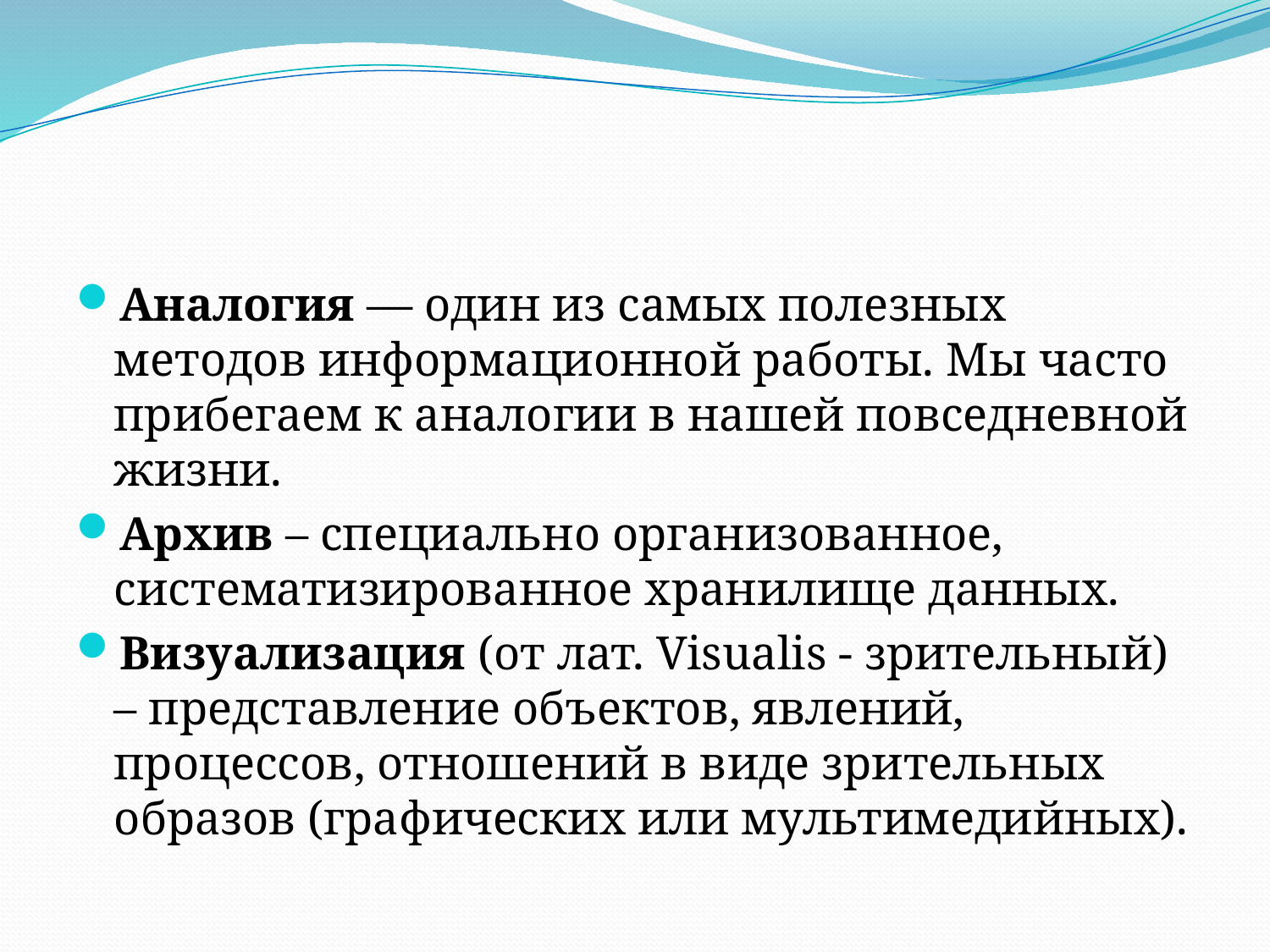

#
Аналогия — один из самых полезных методов информационной работы. Мы часто прибегаем к аналогии в нашей повседневной жизни.
Архив – специально организованное, систематизированное хранилище данных.
Визуализация (от лат. Visualis - зрительный) – представление объектов, явлений, процессов, отношений в виде зрительных образов (графических или мультимедийных).